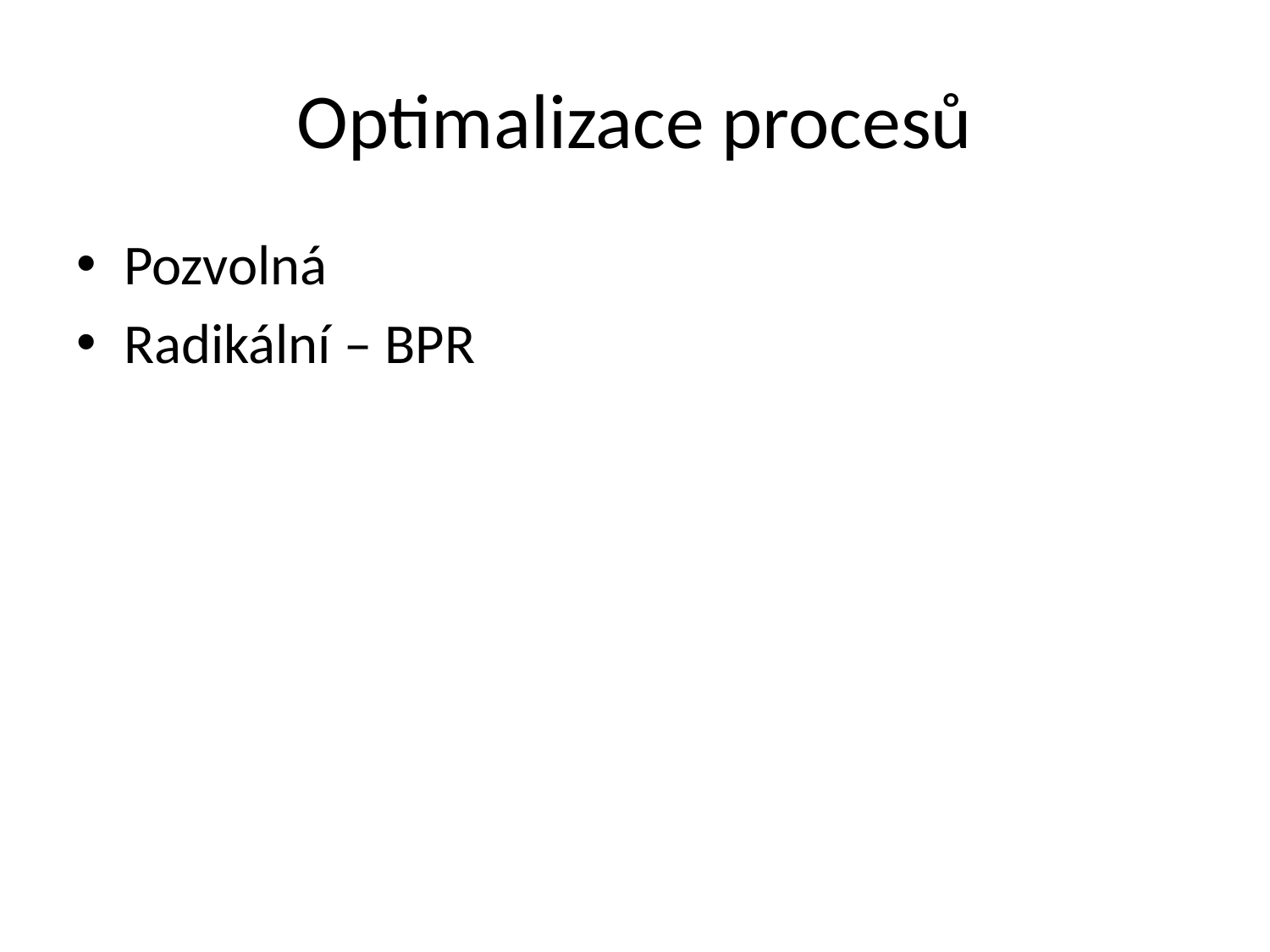

# Optimalizace procesů
Pozvolná
Radikální – BPR